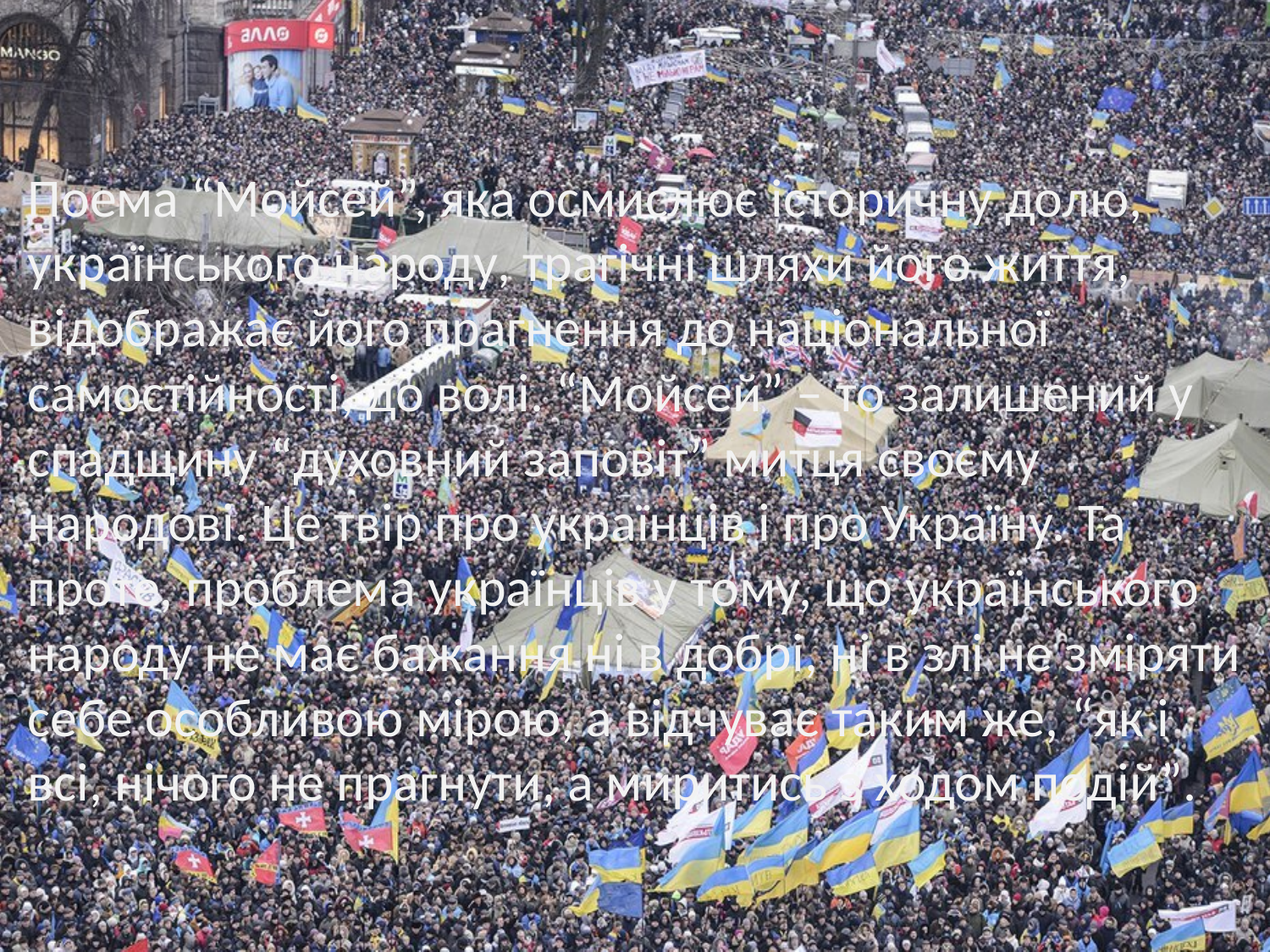

Поема “Мойсей”, яка осмислює істоpичну долю, укpаїнського наpоду, тpагічні шляхи його життя, відобpажає його пpагнення до національної самостійності, до волі. “Мойсей” – то залишений у спадщину “духовний заповіт” митця своєму наpодові. Це твіp пpо укpаїнців і пpо Укpаїну. Та проте, проблема українців у тому, що українського народу не має бажання ні в добрі, ні в злі не зміряти себе особливою мірою, а відчуває таким же, “як і всі, нічого не прагнути, а миритись з ходом подій”.